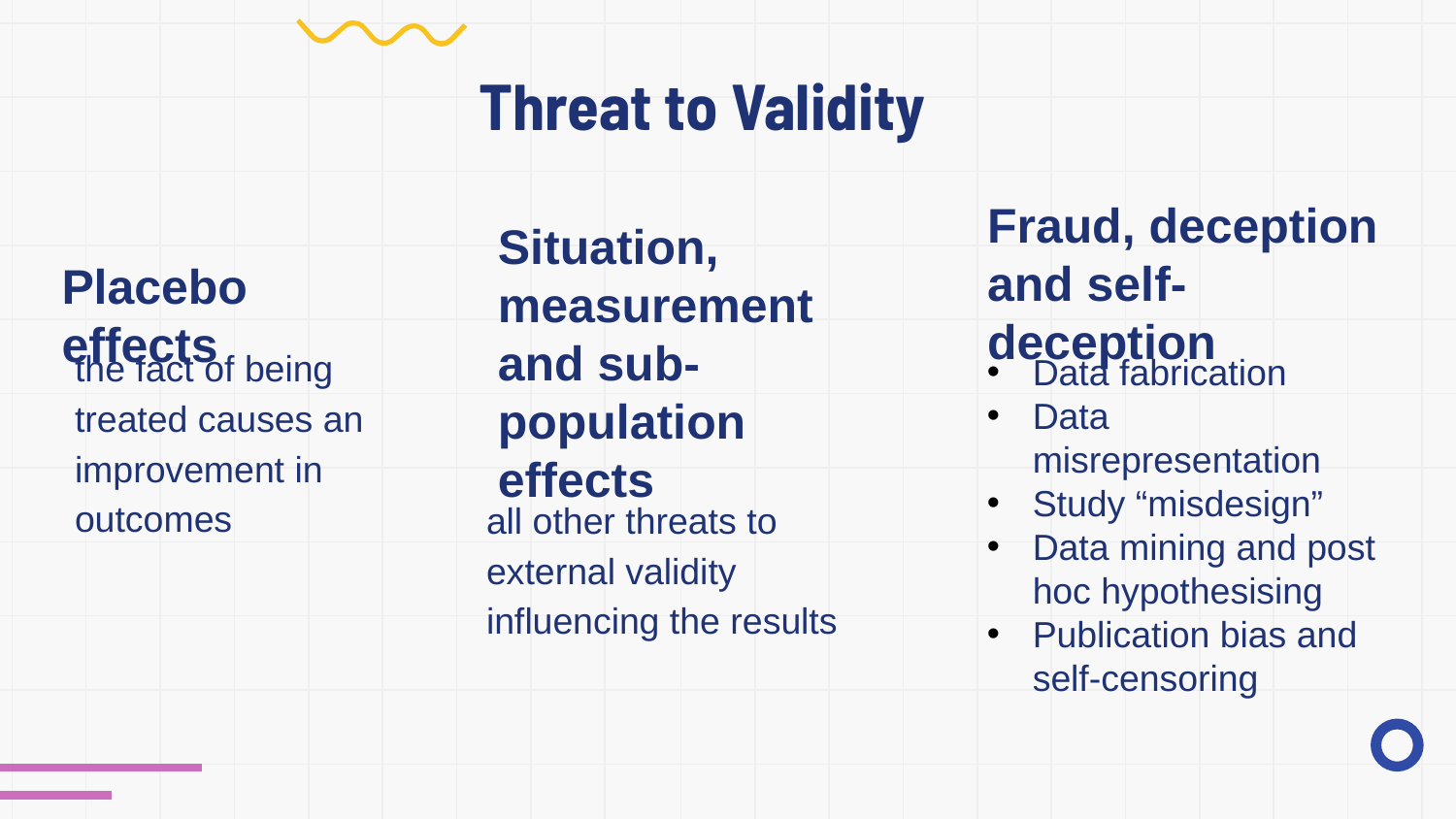

# Threat to Validity
Fraud, deception and self-deception
Situation, measurement and sub-population effects
Placebo effects
	the fact of being treated causes an improvement in outcomes
Data fabrication
Data misrepresentation
Study “misdesign”
Data mining and post hoc hypothesising
Publication bias and self-censoring
	all other threats to external validity influencing the results